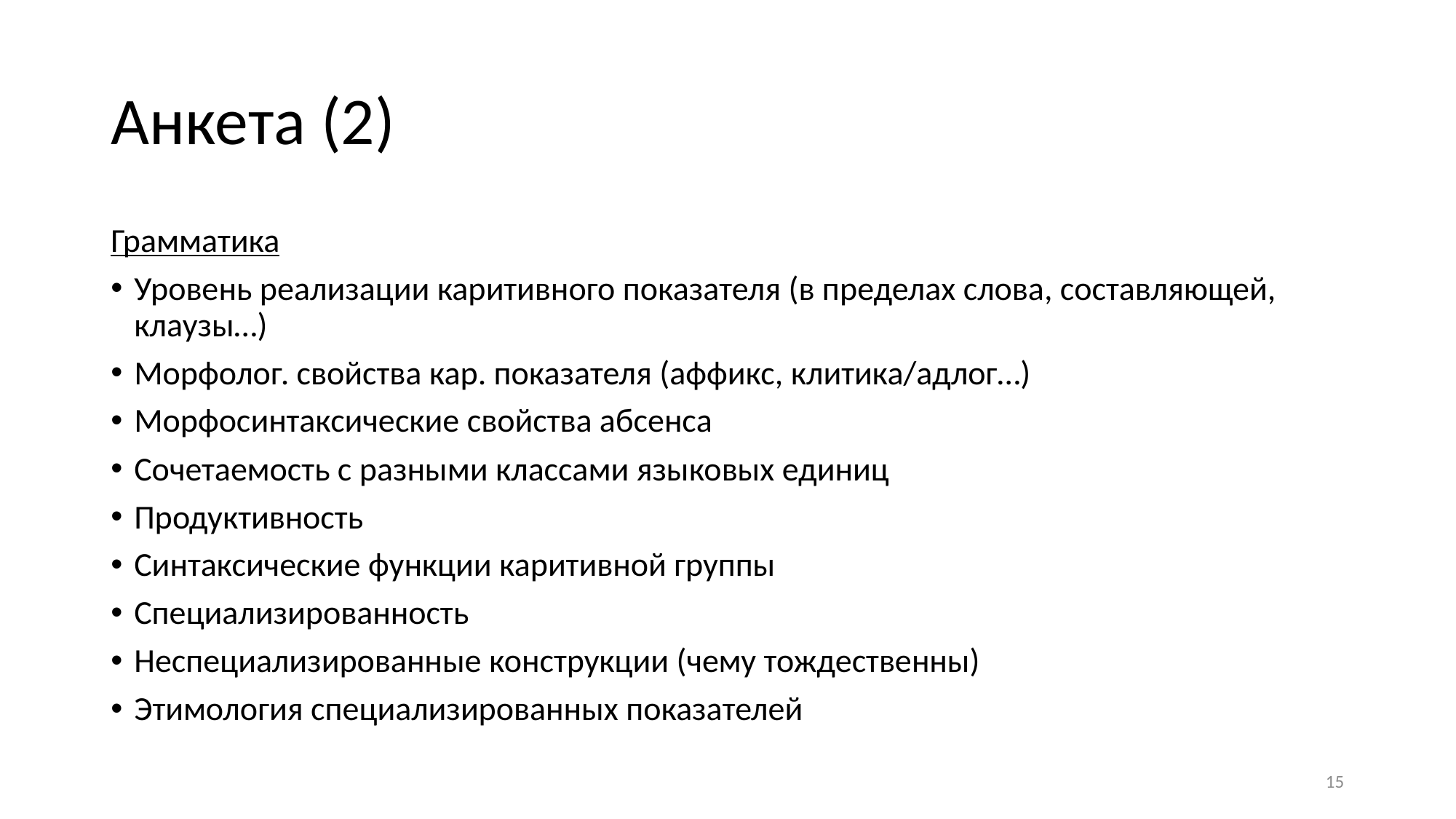

# Анкета (2)
Грамматика
Уровень реализации каритивного показателя (в пределах слова, составляющей, клаузы…)
Морфолог. свойства кар. показателя (аффикс, клитика/адлог…)
Морфосинтаксические свойства абсенса
Сочетаемость с разными классами языковых единиц
Продуктивность
Синтаксические функции каритивной группы
Специализированность
Неспециализированные конструкции (чему тождественны)
Этимология специализированных показателей

15